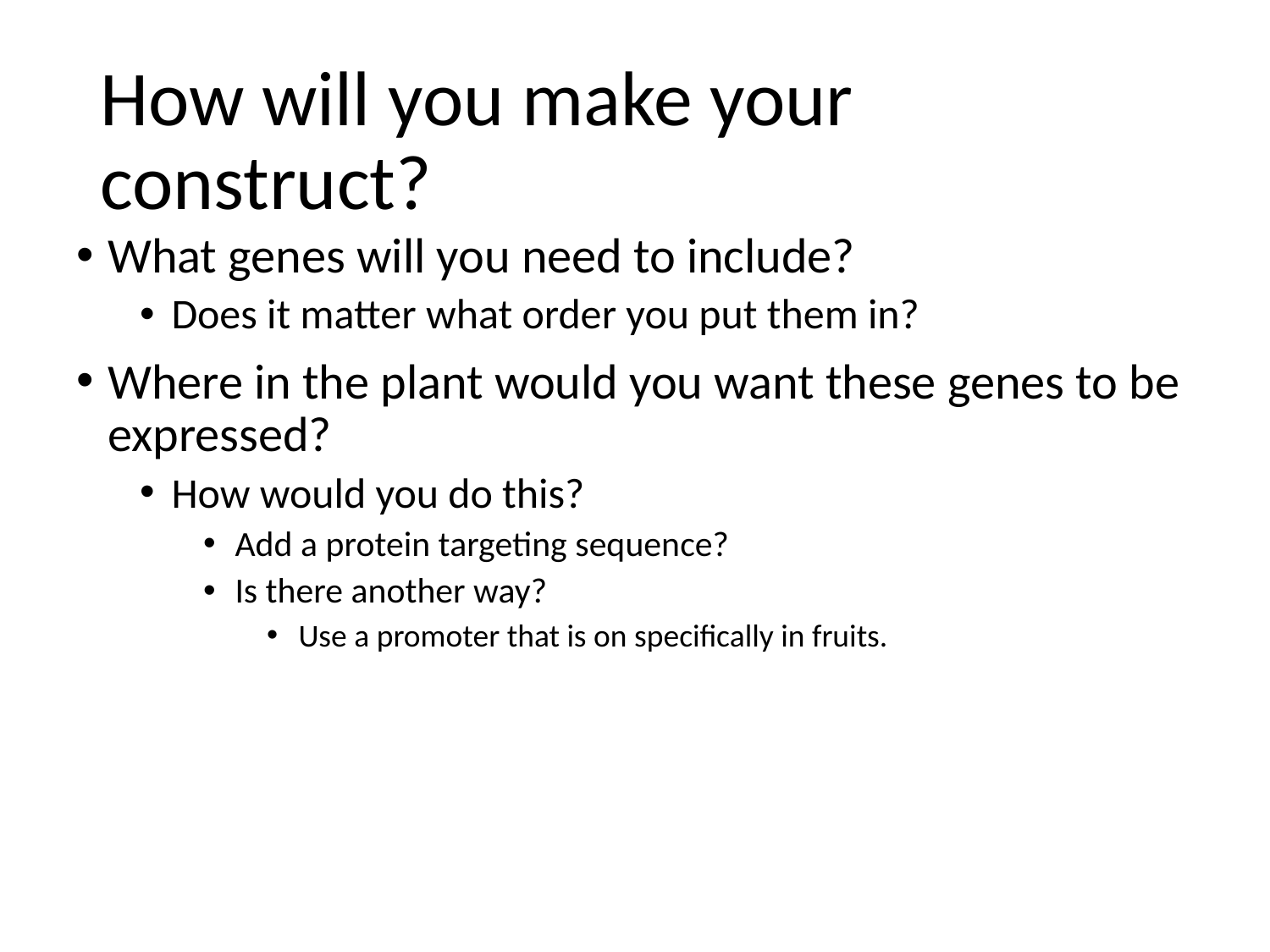

# How will you make your construct?

What genes will you need to include?
Does it matter what order you put them in?
Where in the plant would you want these genes to be expressed?
How would you do this?
Add a protein targeting sequence?
Is there another way?
Use a promoter that is on specifically in fruits.